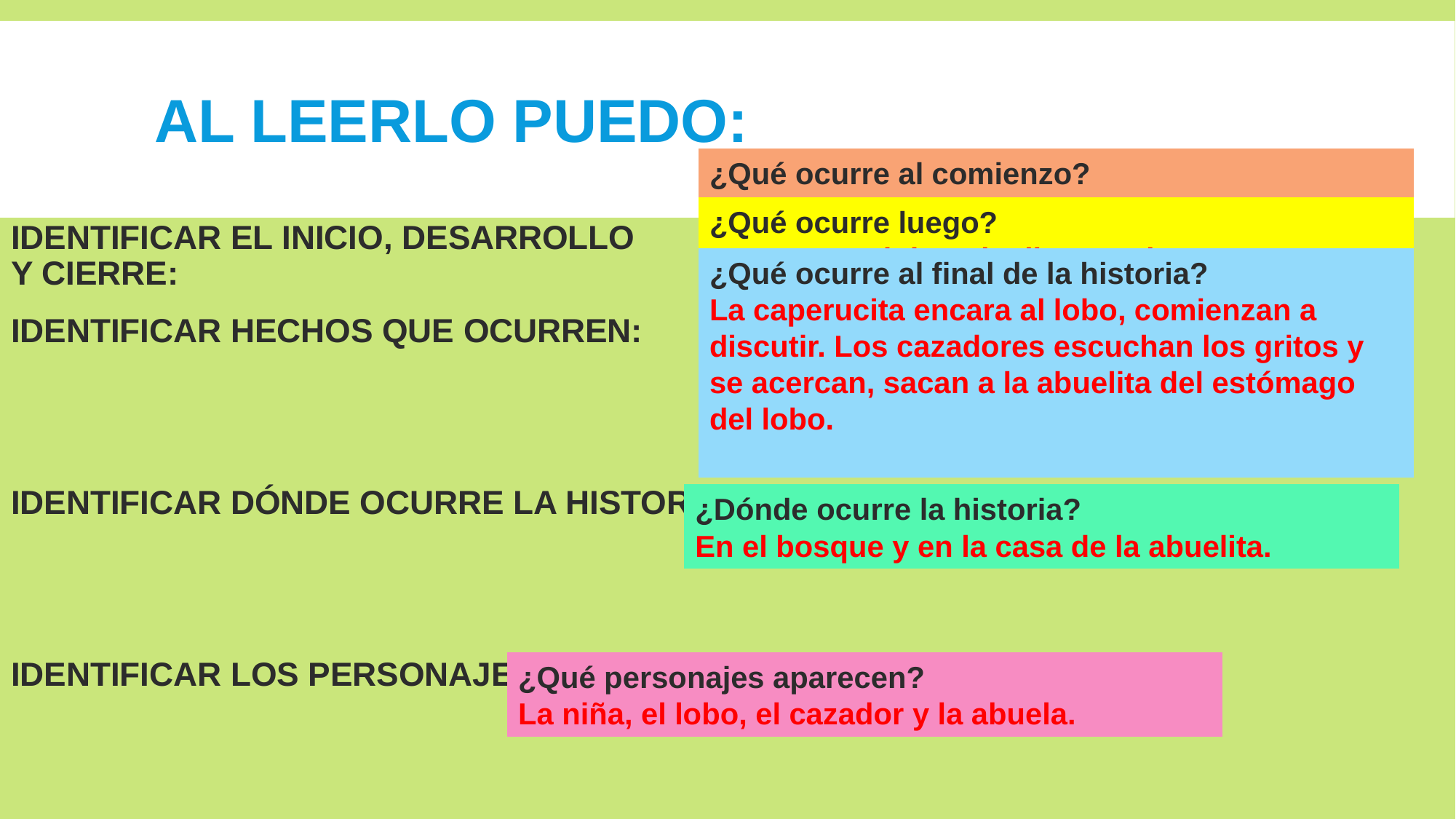

# Al leerlo puedo:
¿Qué ocurre al comienzo?
 La niña es enviada por su madre donde su abuelita que está enferma. La mamá le dice que tenga cuidado con los lobos.
¿Qué ocurre luego?
Aparece un lobo y le dice que hagan una carrera para ver quien llega primero. El lobo llega donde la abuelita y se la come. Al llegar la caperucita el lobo se hace pasar por la abuelita, teniéndola en su estómago.
IDENTIFICAR EL INICIO, DESARROLLO
Y CIERRE:
IDENTIFICAR HECHOS QUE OCURREN:

IDENTIFICAR DÓNDE OCURRE LA HISTORIA:

IDENTIFICAR LOS PERSONAJES:

¿Qué ocurre al final de la historia?
La caperucita encara al lobo, comienzan a discutir. Los cazadores escuchan los gritos y se acercan, sacan a la abuelita del estómago del lobo.

¿Dónde ocurre la historia?
En el bosque y en la casa de la abuelita.
¿Qué personajes aparecen?
La niña, el lobo, el cazador y la abuela.